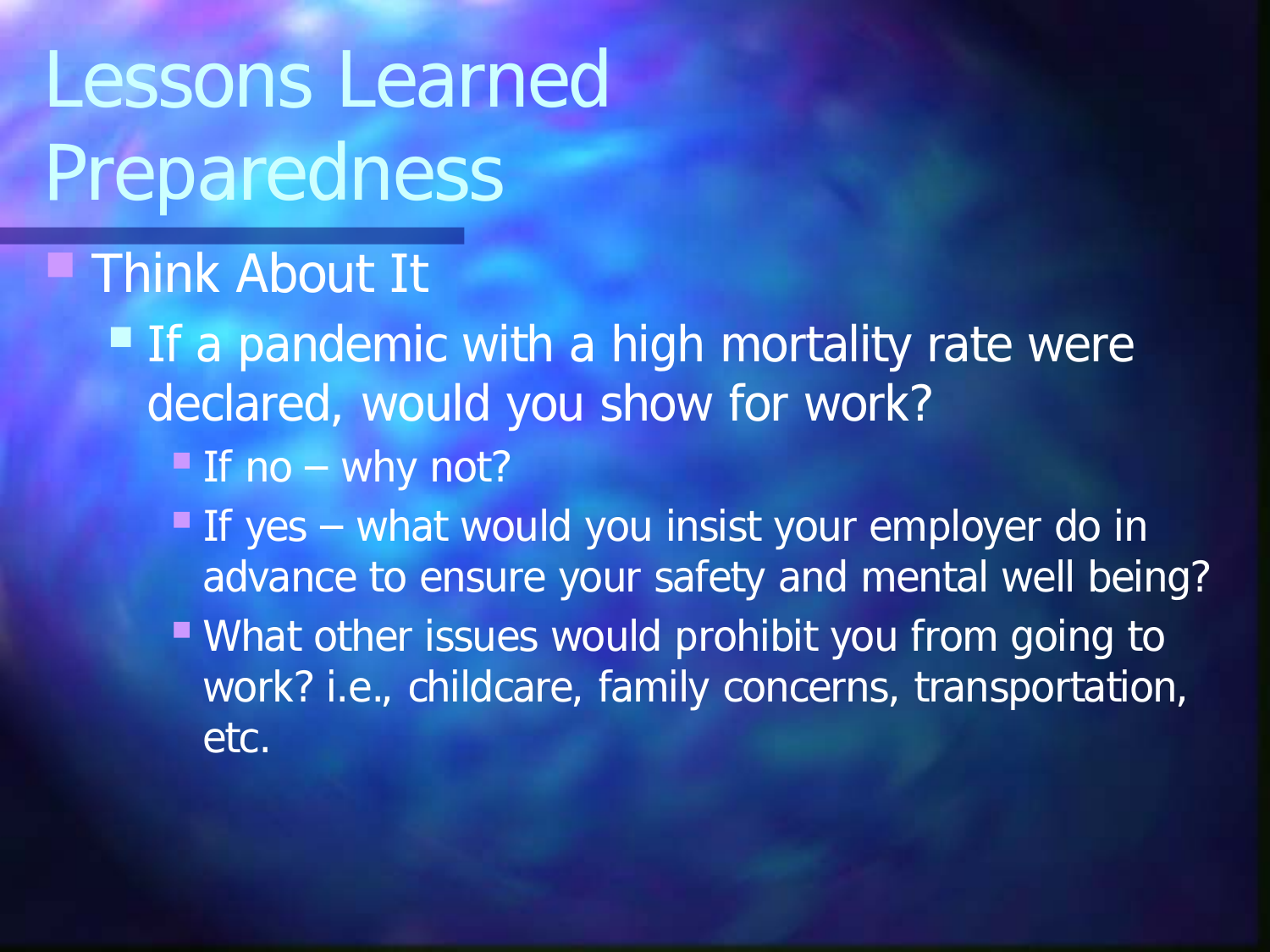

# Lessons Learned Preparedness
Think About It
If a pandemic with a high mortality rate were declared, would you show for work?
If no – why not?
If yes – what would you insist your employer do in advance to ensure your safety and mental well being?
What other issues would prohibit you from going to work? i.e., childcare, family concerns, transportation, etc.